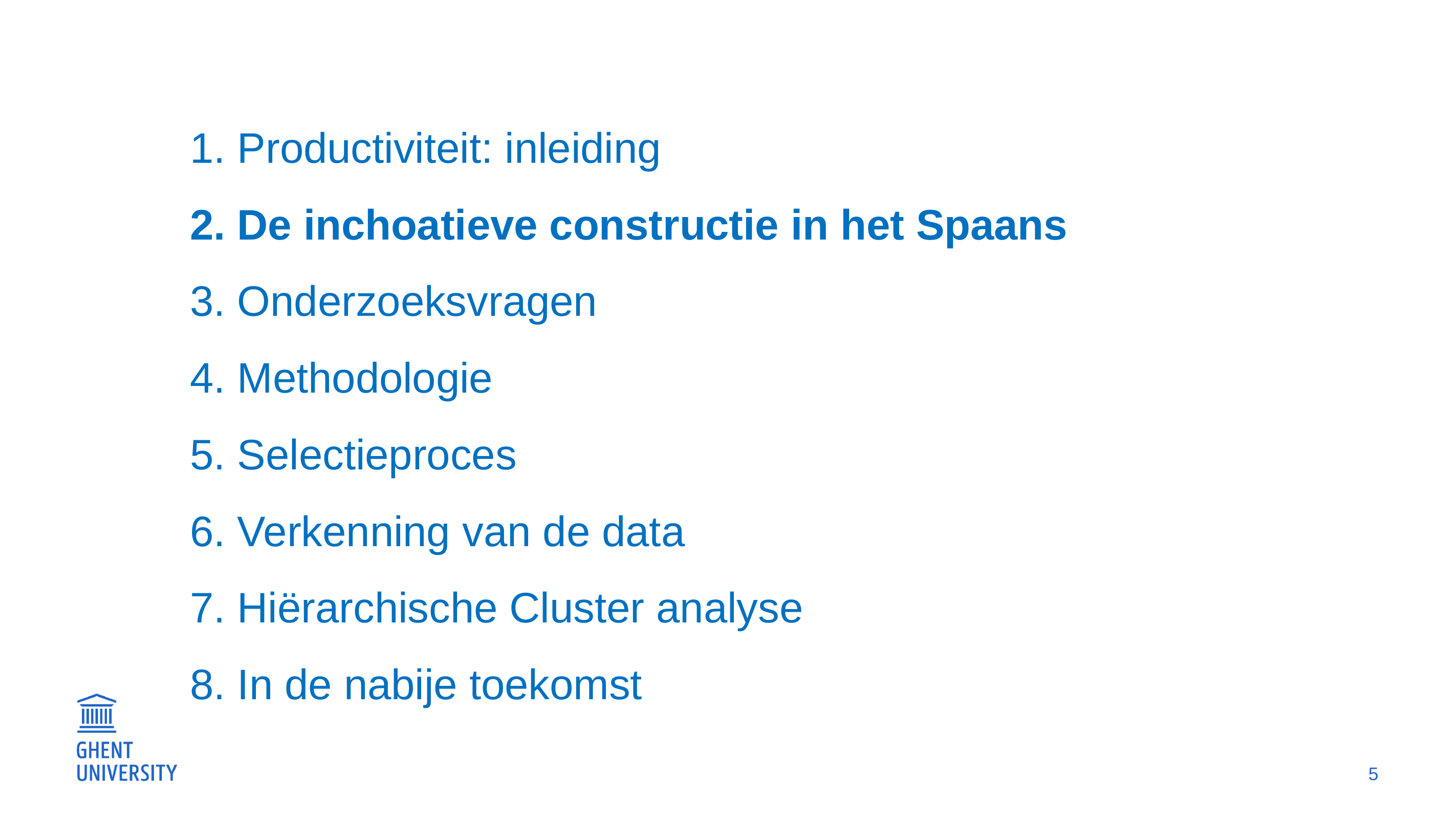

1. Productiviteit: inleiding
2. De inchoatieve constructie in het Spaans
3. Onderzoeksvragen
4. Methodologie
5. Selectieproces
6. Verkenning van de data
7. Hiërarchische Cluster analyse
8. In de nabije toekomst

5